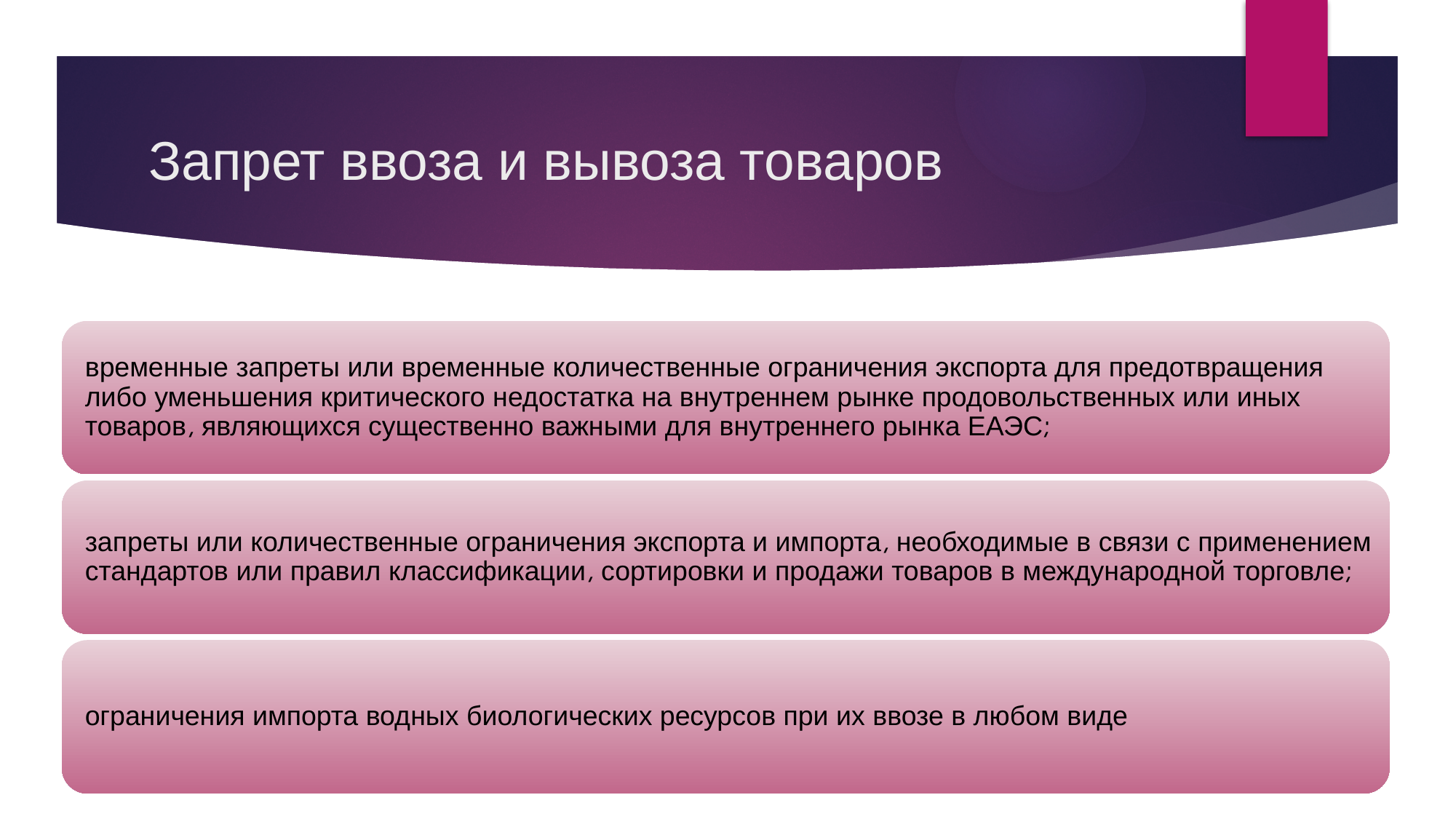

# Запрет ввоза и вывоза товаров
временные запреты или временные количественные ограничения экспорта для предотвращения либо уменьшения критического недостатка на внутреннем рынке продовольственных или иных товаров, являющихся существенно важными для внутреннего рынка ЕАЭС;
запреты или количественные ограничения экспорта и импорта, необходимые в связи с применением стандартов или правил классификации, сортировки и продажи товаров в международной торговле;
ограничения импорта водных биологических ресурсов при их ввозе в любом виде